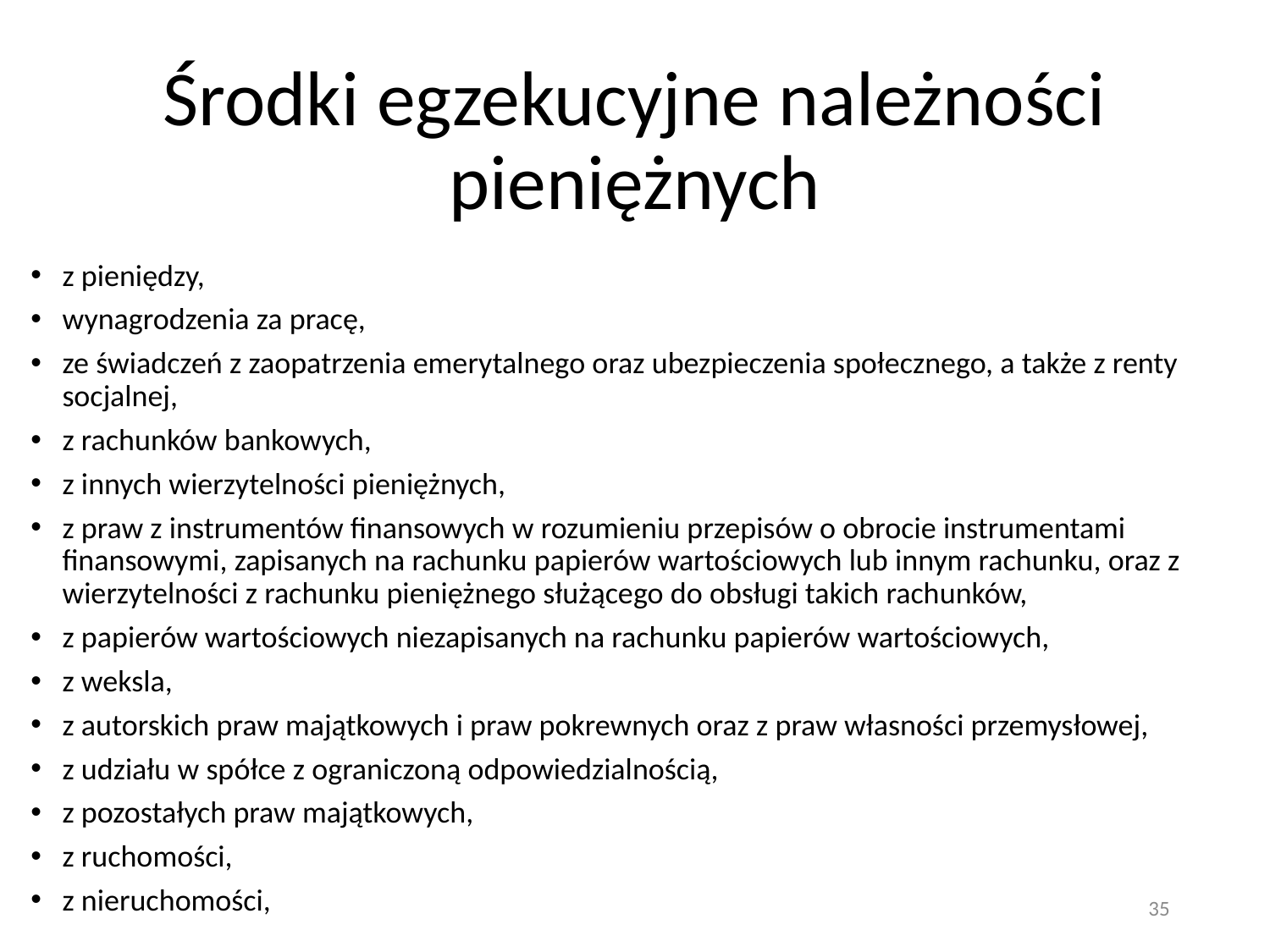

# Środki egzekucyjne należności pieniężnych
z pieniędzy,
wynagrodzenia za pracę,
ze świadczeń z zaopatrzenia emerytalnego oraz ubezpieczenia społecznego, a także z renty socjalnej,
z rachunków bankowych,
z innych wierzytelności pieniężnych,
z praw z instrumentów finansowych w rozumieniu przepisów o obrocie instrumentami finansowymi, zapisanych na rachunku papierów wartościowych lub innym rachunku, oraz z wierzytelności z rachunku pieniężnego służącego do obsługi takich rachunków,
z papierów wartościowych niezapisanych na rachunku papierów wartościowych,
z weksla,
z autorskich praw majątkowych i praw pokrewnych oraz z praw własności przemysłowej,
z udziału w spółce z ograniczoną odpowiedzialnością,
z pozostałych praw majątkowych,
z ruchomości,
z nieruchomości,

35